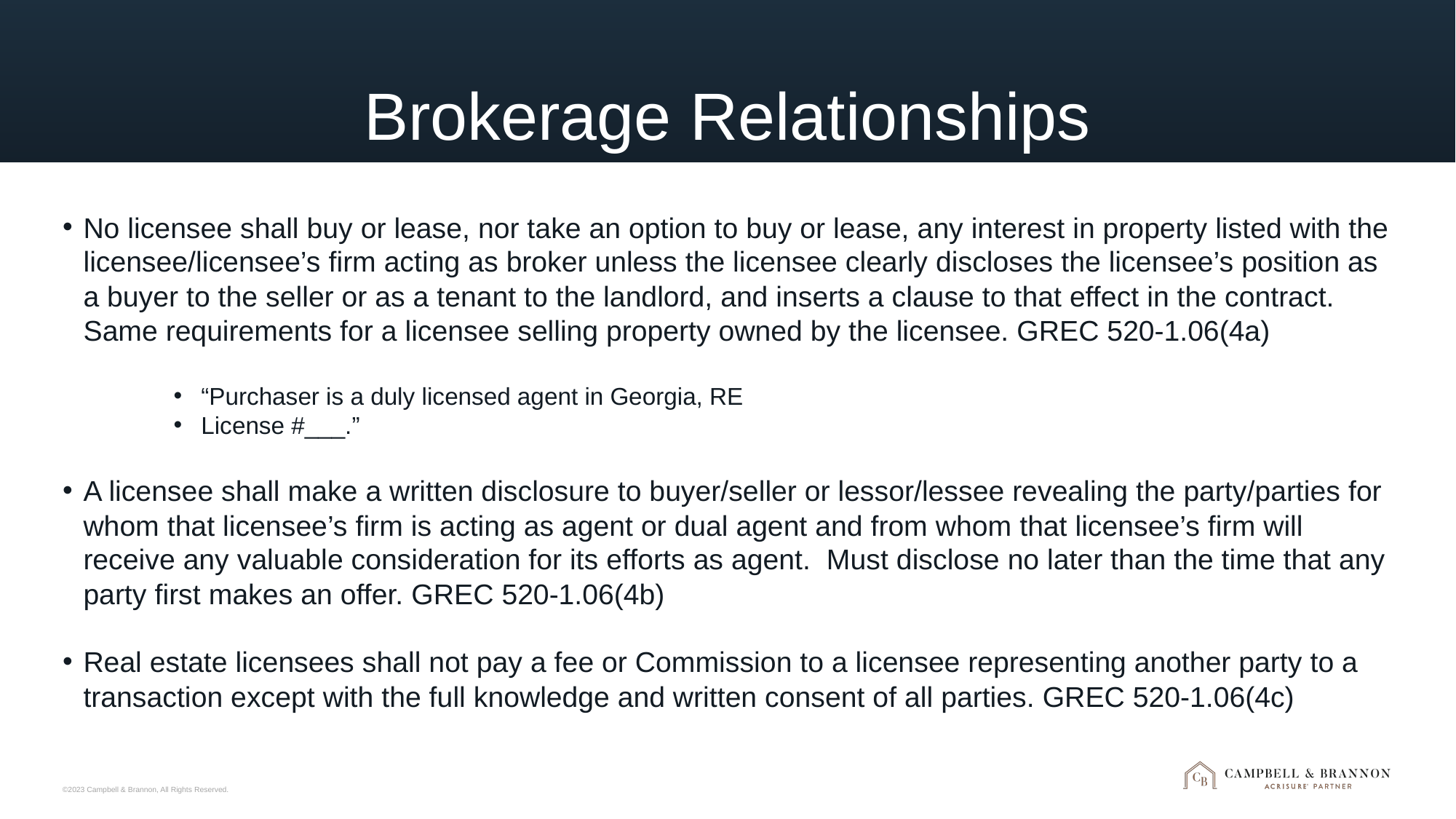

# Brokerage Relationships

No licensee shall buy or lease, nor take an option to buy or lease, any interest in property listed with the licensee/licensee’s firm acting as broker unless the licensee clearly discloses the licensee’s position as a buyer to the seller or as a tenant to the landlord, and inserts a clause to that effect in the contract.  Same requirements for a licensee selling property owned by the licensee. GREC 520-1.06(4a)

“Purchaser is a duly licensed agent in Georgia, RE
License #___.”

A licensee shall make a written disclosure to buyer/seller or lessor/lessee revealing the party/parties for whom that licensee’s firm is acting as agent or dual agent and from whom that licensee’s firm will receive any valuable consideration for its efforts as agent.  Must disclose no later than the time that any party first makes an offer. GREC 520-1.06(4b)

Real estate licensees shall not pay a fee or Commission to a licensee representing another party to a transaction except with the full knowledge and written consent of all parties. GREC 520-1.06(4c)